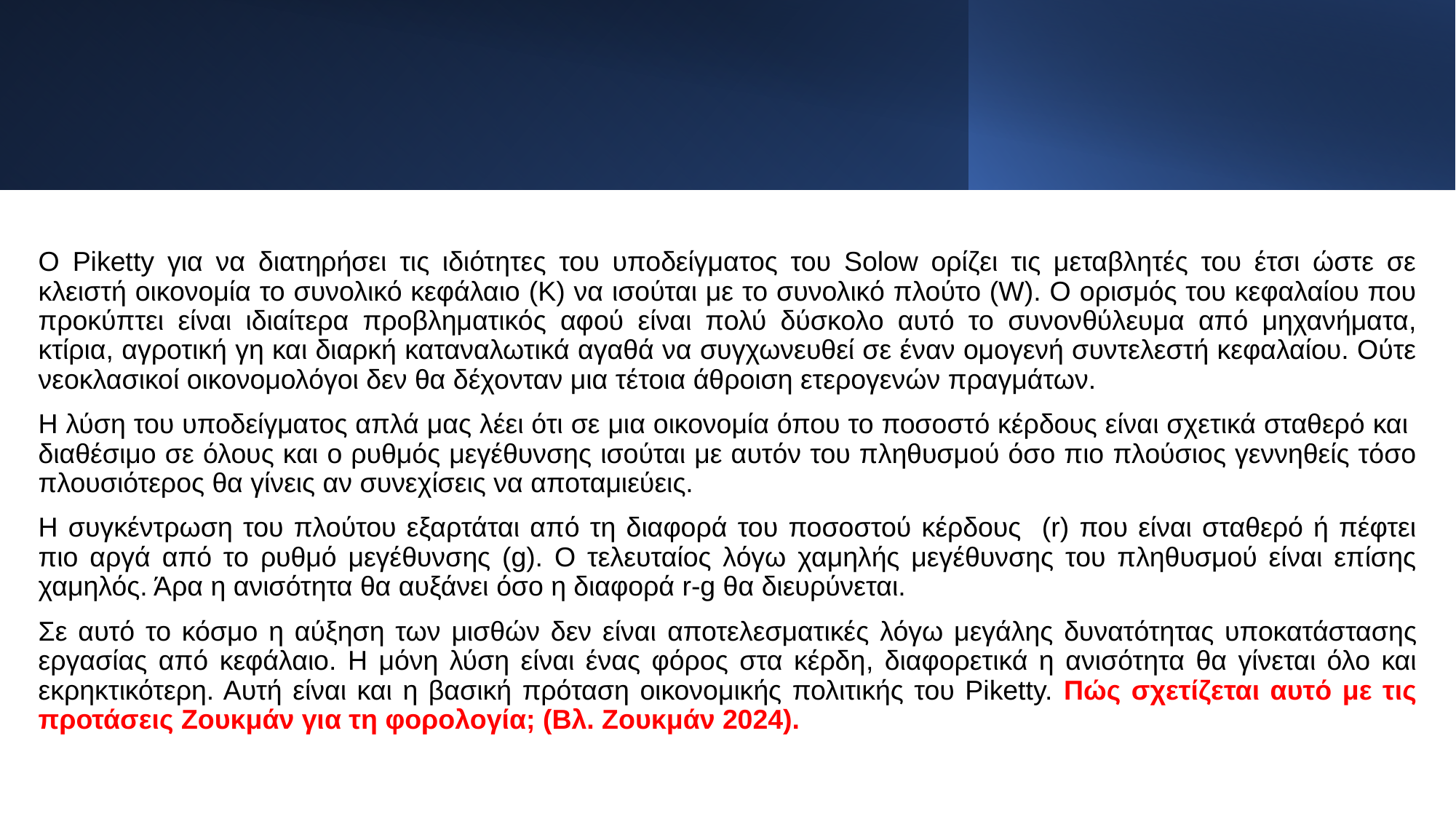

# Ο Piketty για να διατηρήσει τις ιδιότητες του υποδείγματος του Solow ορίζει τις μεταβλητές του έτσι ώστε σε κλειστή οικονομία το συνολικό κεφάλαιο (Κ) να ισούται με το συνολικό πλούτο (W). Ο ορισμός του κεφαλαίου που προκύπτει είναι ιδιαίτερα προβληματικός αφού είναι πολύ δύσκολο αυτό το συνονθύλευμα από μηχανήματα, κτίρια, αγροτική γη και διαρκή καταναλωτικά αγαθά να συγχωνευθεί σε έναν ομογενή συντελεστή κεφαλαίου. Ούτε νεοκλασικοί οικονομολόγοι δεν θα δέχονταν μια τέτοια άθροιση ετερογενών πραγμάτων.
H λύση του υποδείγματος απλά μας λέει ότι σε μια οικονομία όπου το ποσοστό κέρδους είναι σχετικά σταθερό και  διαθέσιμο σε όλους και ο ρυθμός μεγέθυνσης ισούται με αυτόν του πληθυσμού όσο πιο πλούσιος γεννηθείς τόσο πλουσιότερος θα γίνεις αν συνεχίσεις να αποταμιεύεις.
Η συγκέντρωση του πλούτου εξαρτάται από τη διαφορά του ποσοστού κέρδους  (r) που είναι σταθερό ή πέφτει πιο αργά από το ρυθμό μεγέθυνσης (g). Ο τελευταίος λόγω χαμηλής μεγέθυνσης του πληθυσμού είναι επίσης χαμηλός. Άρα η ανισότητα θα αυξάνει όσο η διαφορά r-g θα διευρύνεται.
Σε αυτό το κόσμο η αύξηση των μισθών δεν είναι αποτελεσματικές λόγω μεγάλης δυνατότητας υποκατάστασης εργασίας από κεφάλαιο. Η μόνη λύση είναι ένας φόρος στα κέρδη, διαφορετικά η ανισότητα θα γίνεται όλο και εκρηκτικότερη. Αυτή είναι και η βασική πρόταση οικονομικής πολιτικής του Piketty. Πώς σχετίζεται αυτό με τις προτάσεις Ζουκμάν για τη φορολογία; (Βλ. Ζουκμάν 2024).